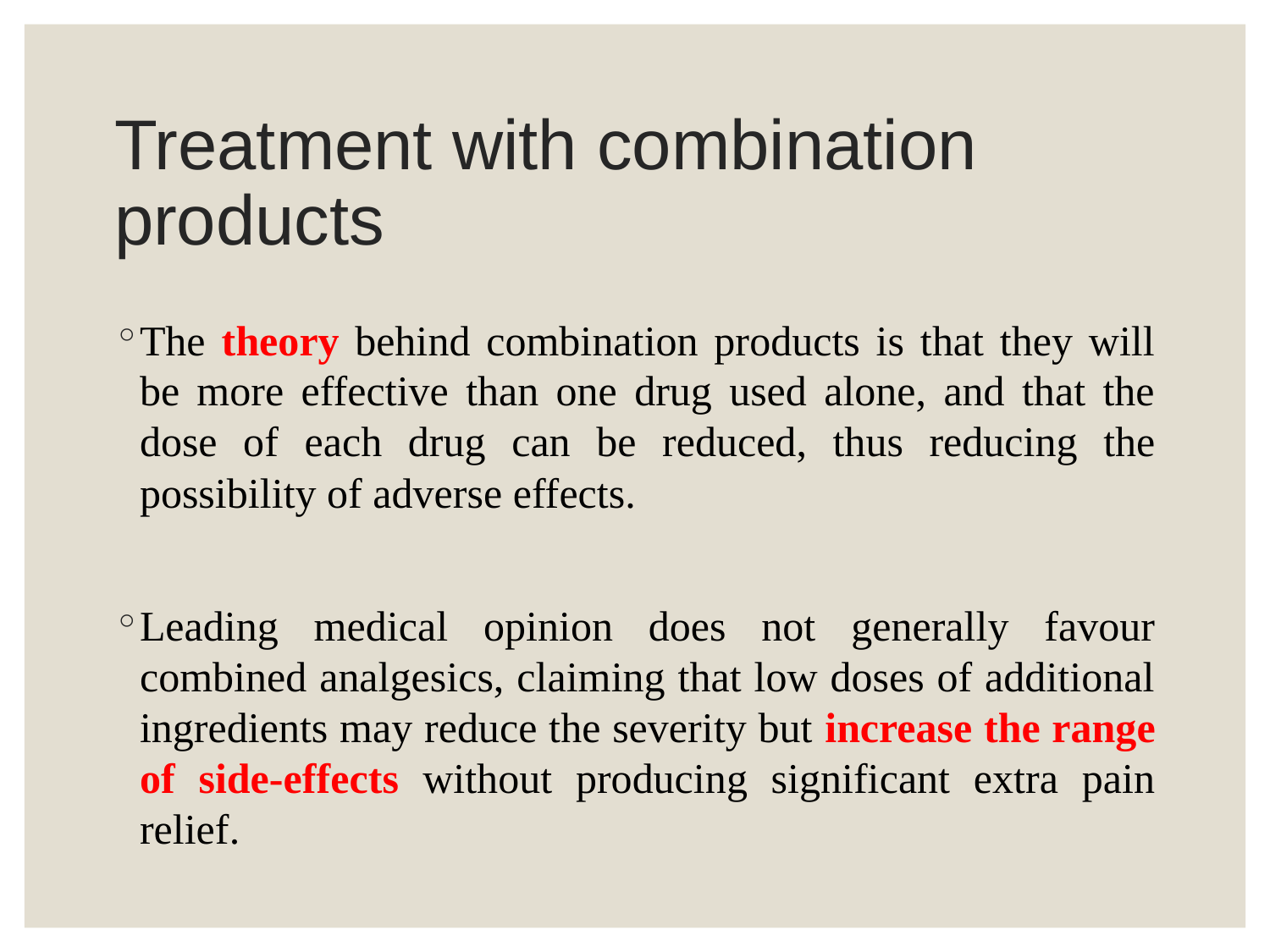

# Treatment with combination products
The theory behind combination products is that they will be more effective than one drug used alone, and that the dose of each drug can be reduced, thus reducing the possibility of adverse effects.

Leading medical opinion does not generally favour combined analgesics, claiming that low doses of additional ingredients may reduce the severity but increase the range of side-effects without producing significant extra pain relief.